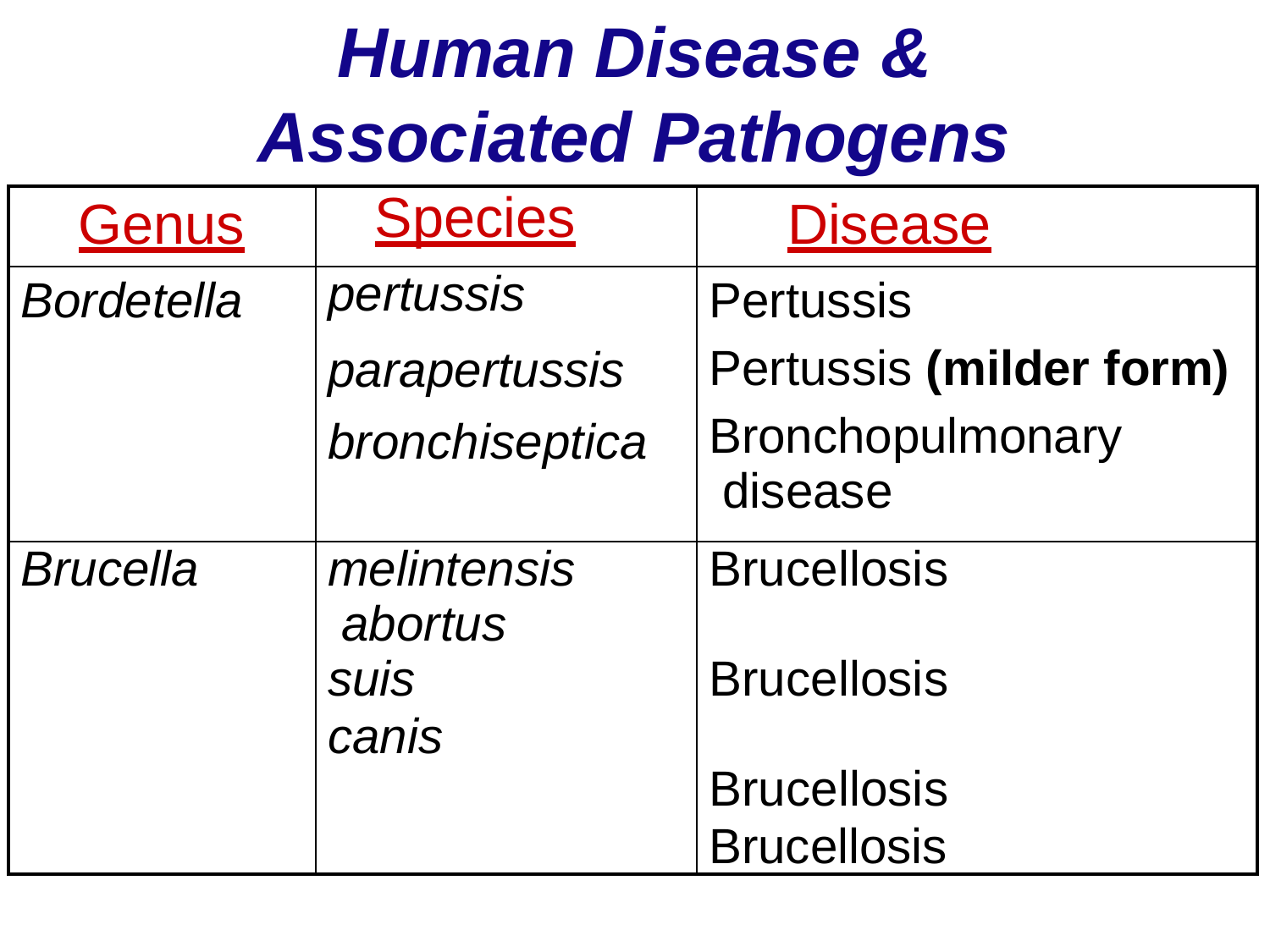

# Human Disease &  Associated Pathogens
| Genus | Species | Disease |
| --- | --- | --- |
| Bordetella | pertussis parapertussis bronchiseptica | Pertussis Pertussis (milder form) Bronchopulmonary disease |
| Brucella | melintensis abortus suis canis | Brucellosis Brucellosis Brucellosis Brucellosis |